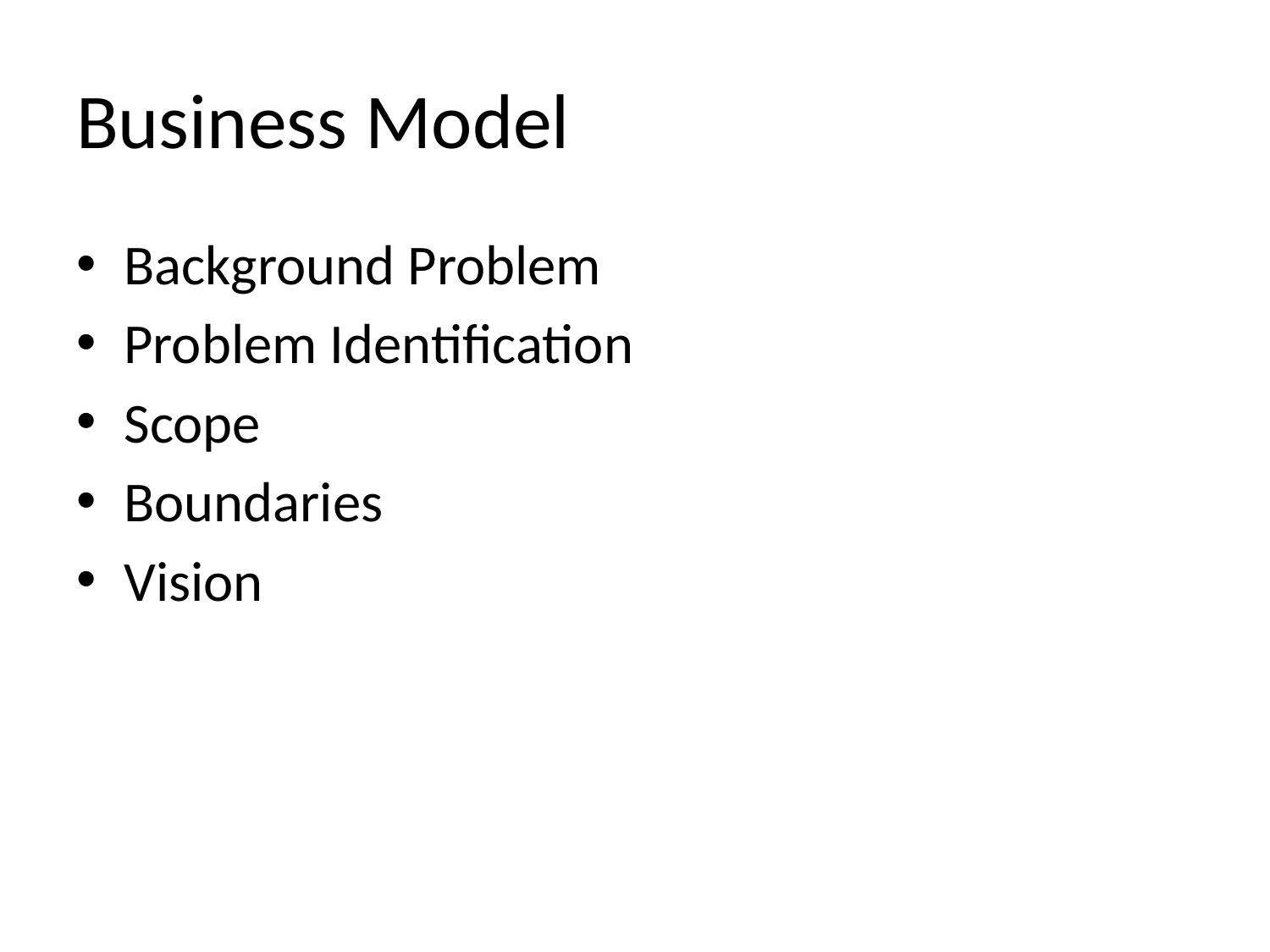

# Business Model
Background Problem
Problem Identification
Scope
Boundaries
Vision